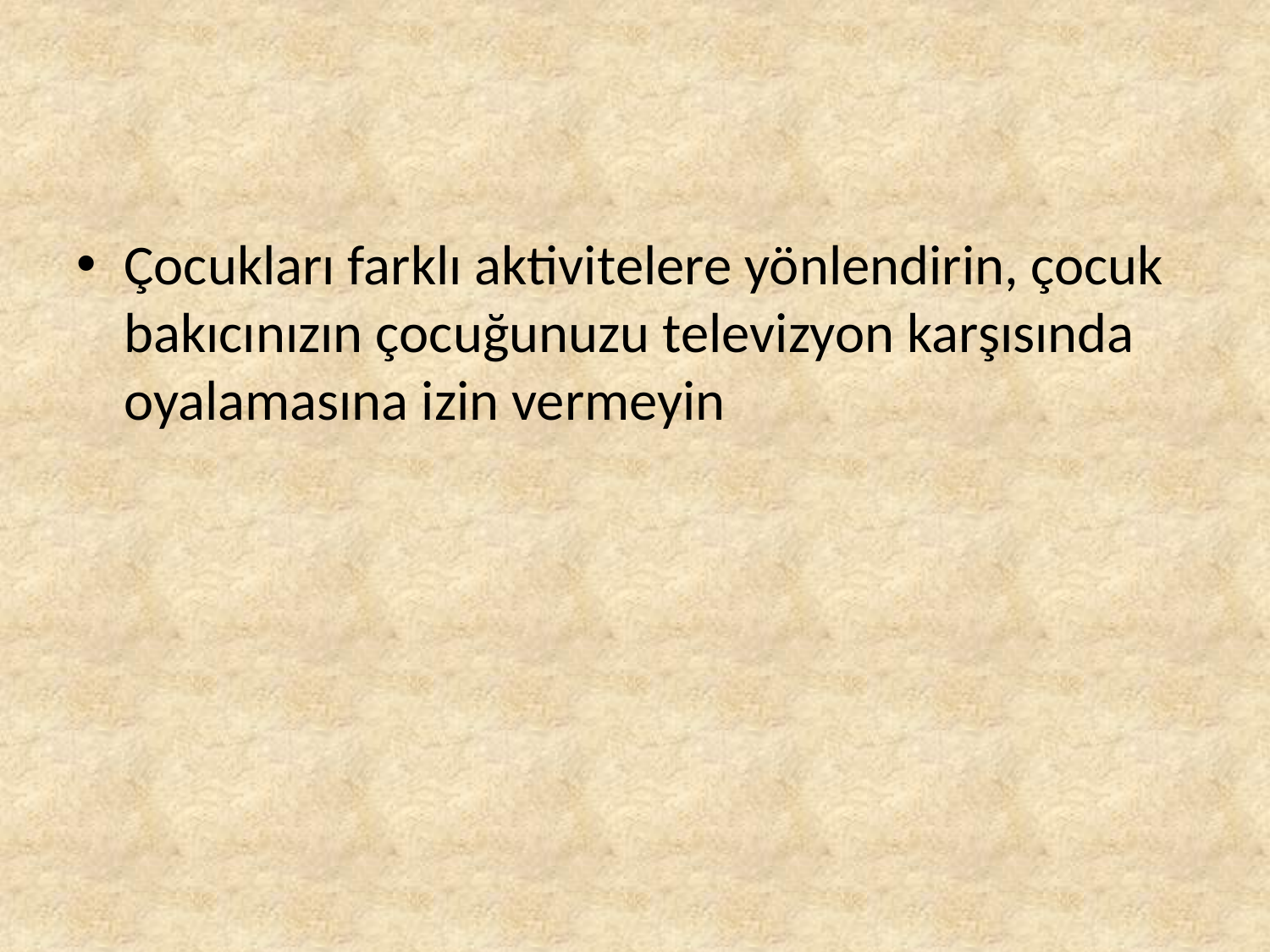

#
Çocukları farklı aktivitelere yönlendirin, çocuk bakıcınızın çocuğunuzu televizyon karşısında oyalamasına izin vermeyin